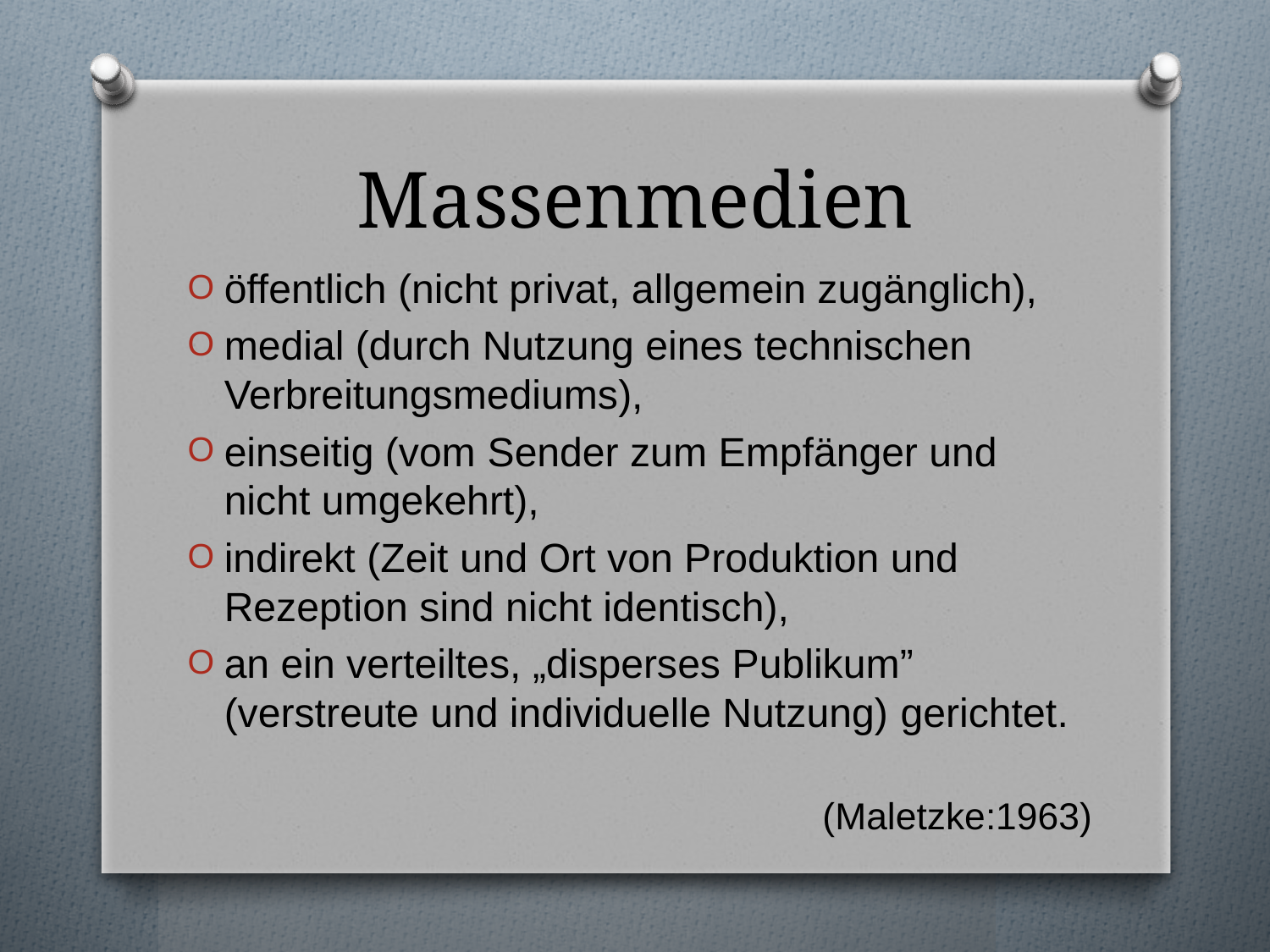

# Massenmedien
öffentlich (nicht privat, allgemein zugänglich),
medial (durch Nutzung eines technischen Verbreitungsmediums),
einseitig (vom Sender zum Empfänger und nicht umgekehrt),
indirekt (Zeit und Ort von Produktion und Rezeption sind nicht identisch),
an ein verteiltes, „disperses Publikum” (verstreute und individuelle Nutzung) gerichtet.
(Maletzke:1963)